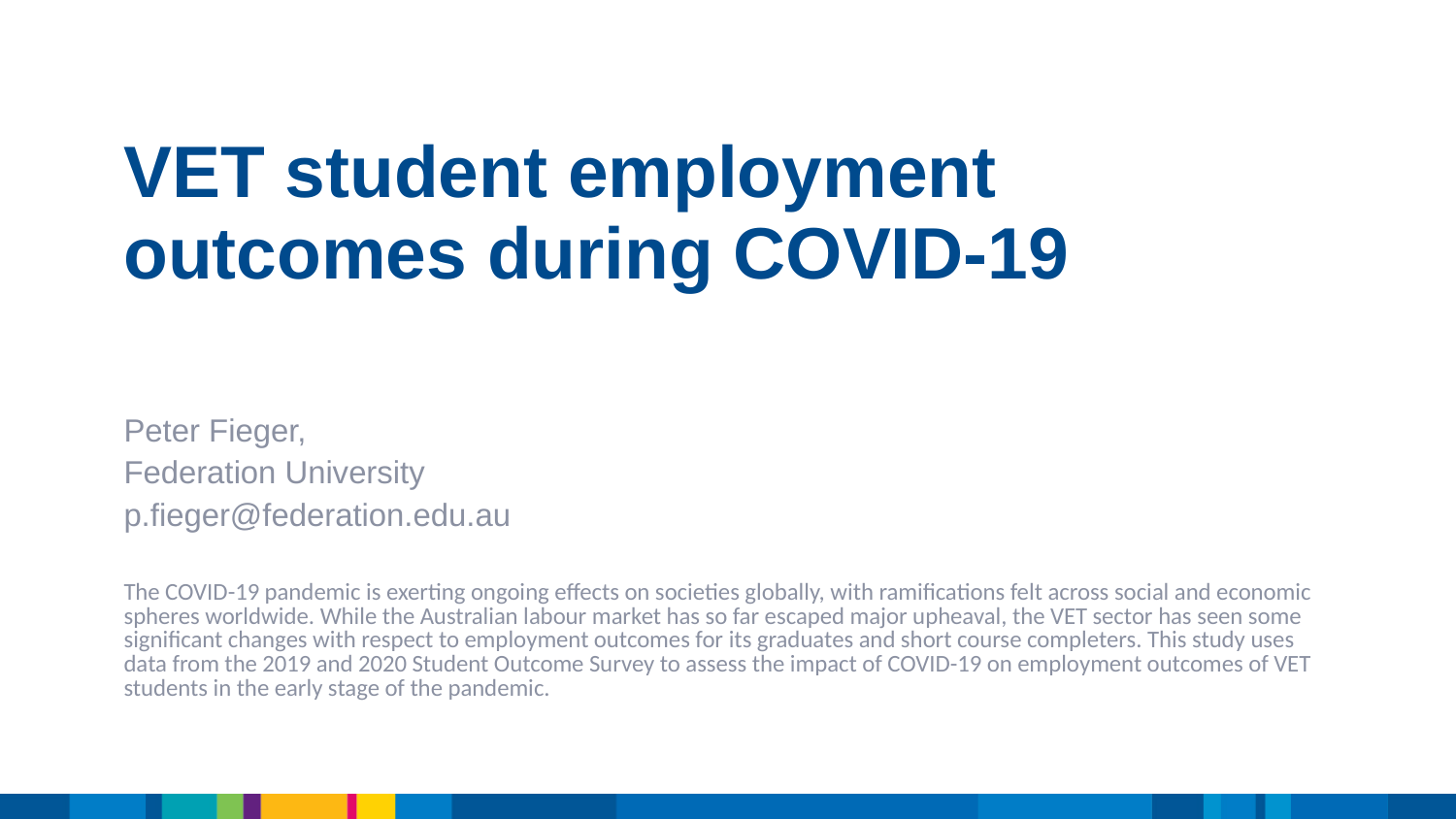

# VET student employment outcomes during COVID-19
Peter Fieger,
Federation University
p.fieger@federation.edu.au

The COVID-19 pandemic is exerting ongoing effects on societies globally, with ramifications felt across social and economic spheres worldwide. While the Australian labour market has so far escaped major upheaval, the VET sector has seen some significant changes with respect to employment outcomes for its graduates and short course completers. This study uses data from the 2019 and 2020 Student Outcome Survey to assess the impact of COVID-19 on employment outcomes of VET students in the early stage of the pandemic.